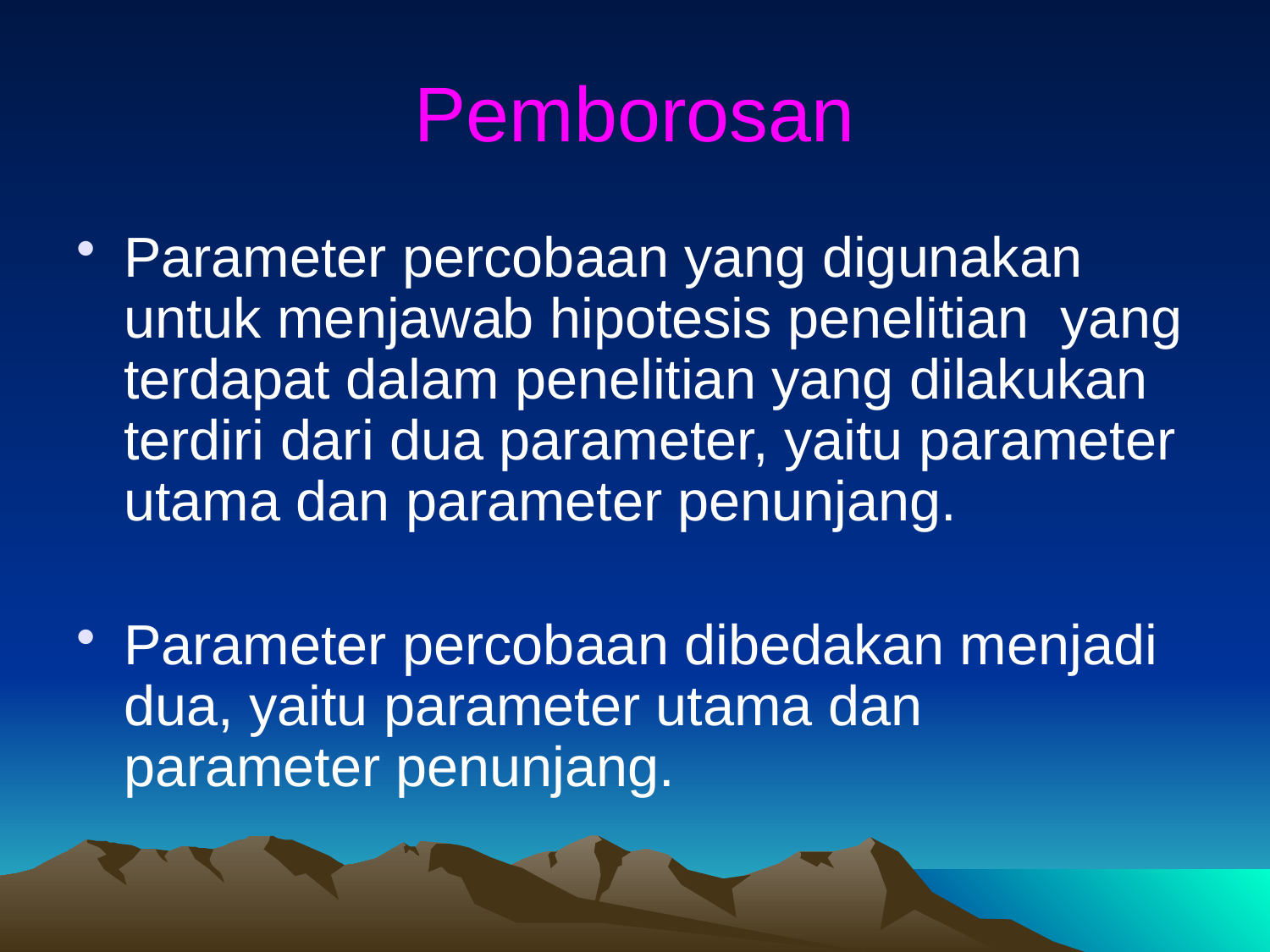

# Pemborosan
Parameter percobaan yang digunakan untuk menjawab hipotesis penelitian  yang terdapat dalam penelitian yang dilakukan terdiri dari dua parameter, yaitu parameter utama dan parameter penunjang.

Parameter percobaan dibedakan menjadi dua, yaitu parameter utama dan parameter penunjang.